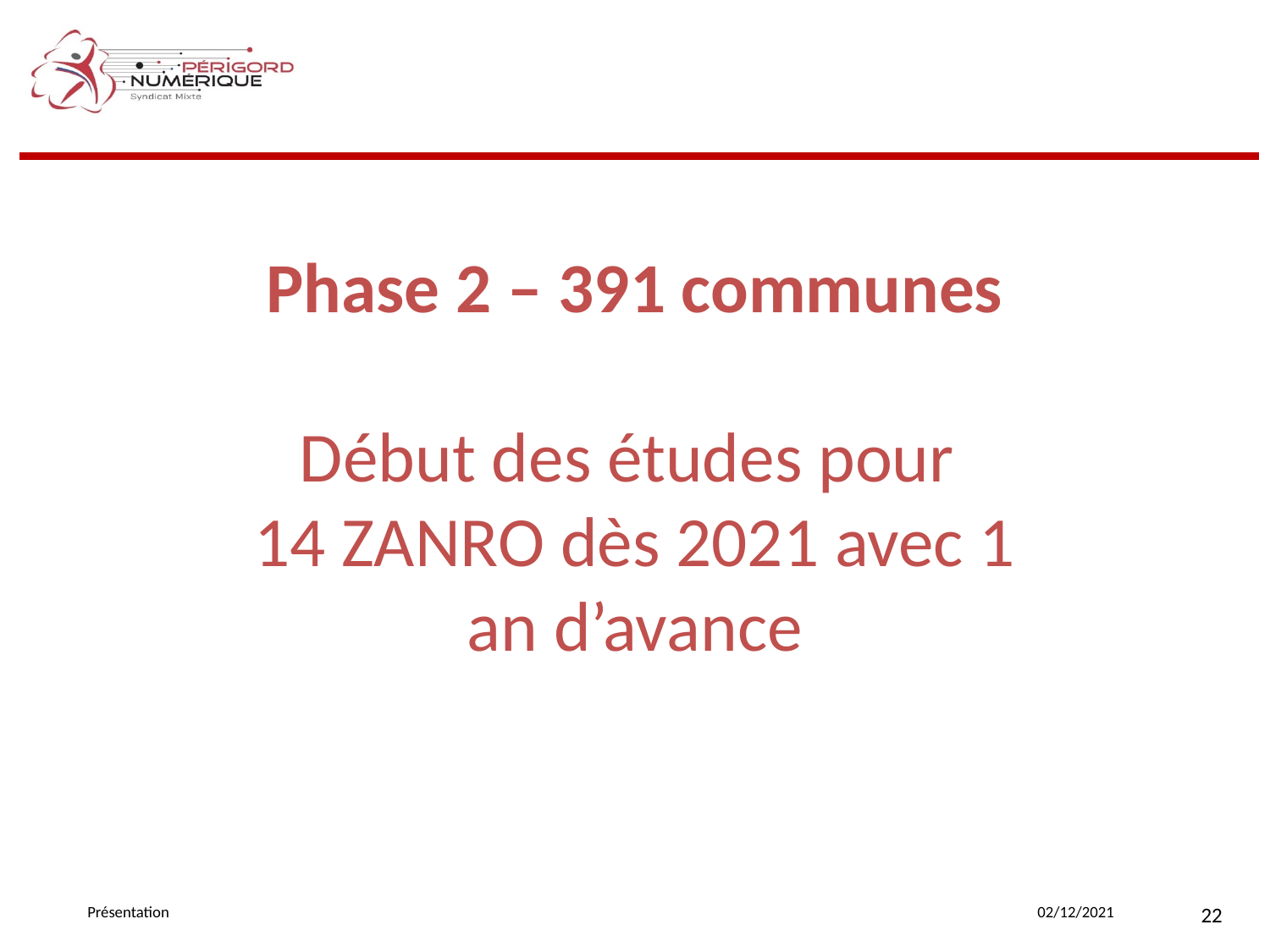

Phase 2 – 391 communes

Début des études pour
14 ZANRO dès 2021 avec 1 an d’avance